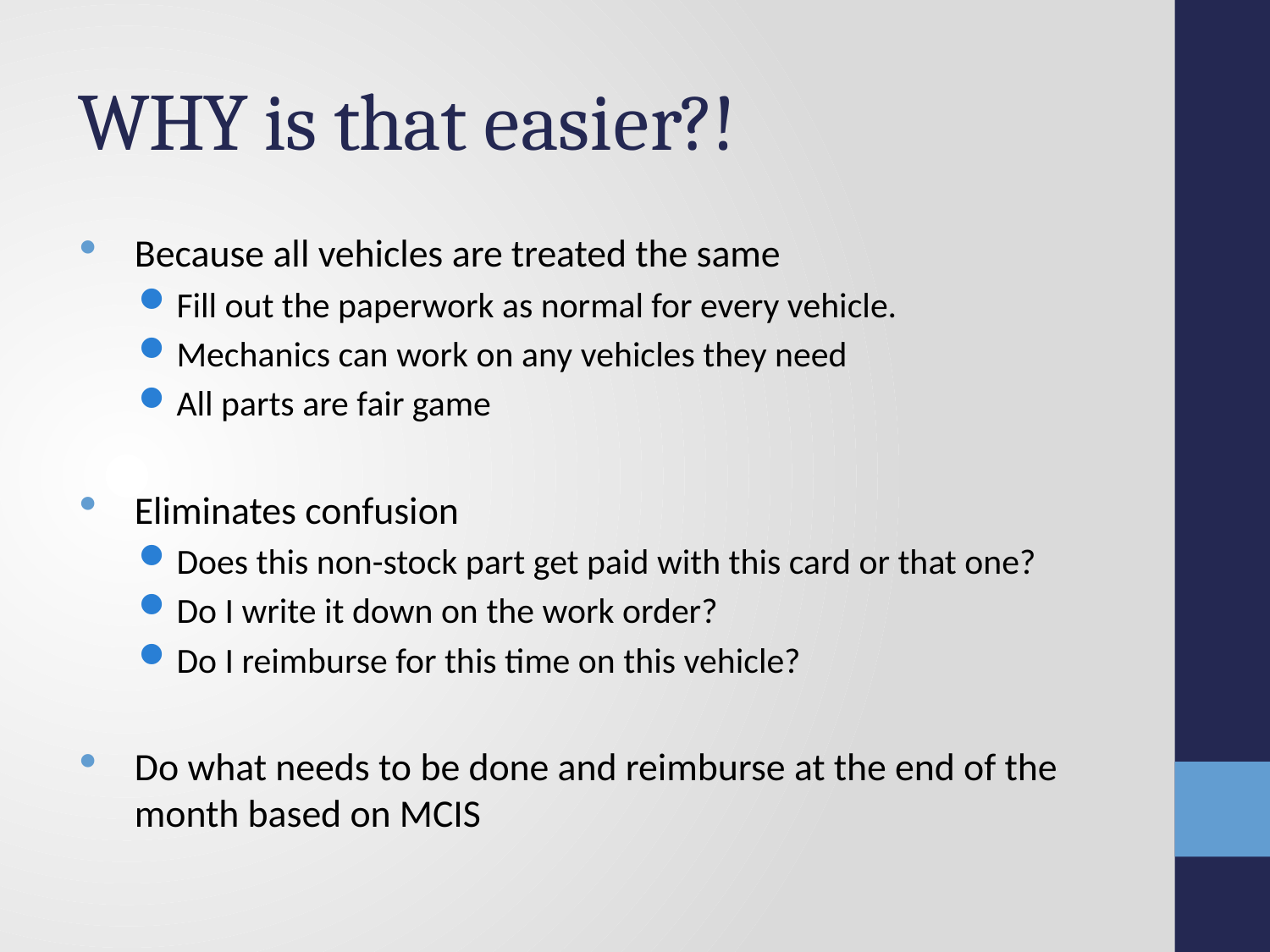

# WHY is that easier?!
Because all vehicles are treated the same
Fill out the paperwork as normal for every vehicle.
Mechanics can work on any vehicles they need
All parts are fair game

Eliminates confusion
Does this non-stock part get paid with this card or that one?
Do I write it down on the work order?
Do I reimburse for this time on this vehicle?

Do what needs to be done and reimburse at the end of the month based on MCIS